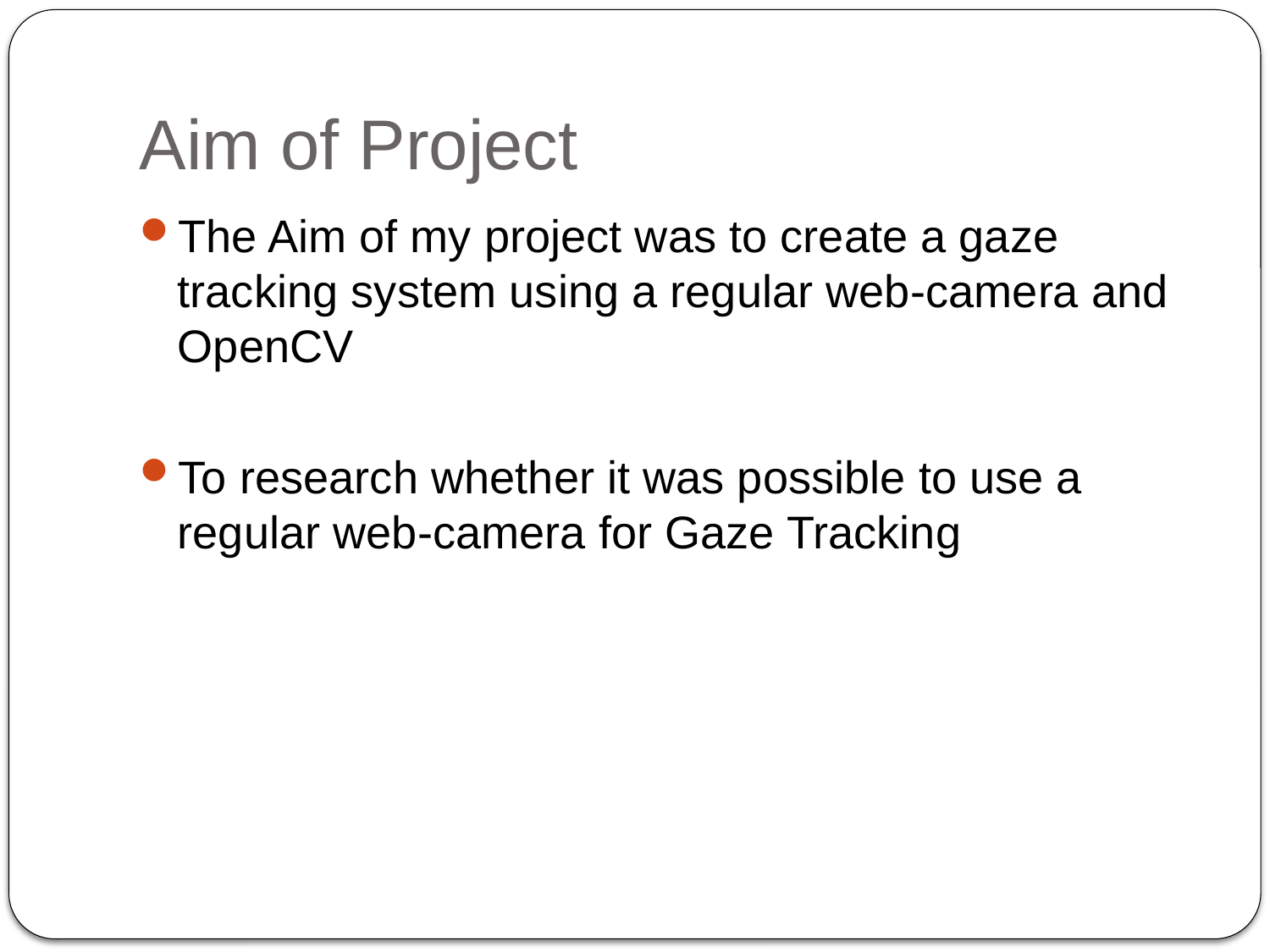

# Aim of Project
The Aim of my project was to create a gaze tracking system using a regular web-camera and OpenCV

To research whether it was possible to use a regular web-camera for Gaze Tracking